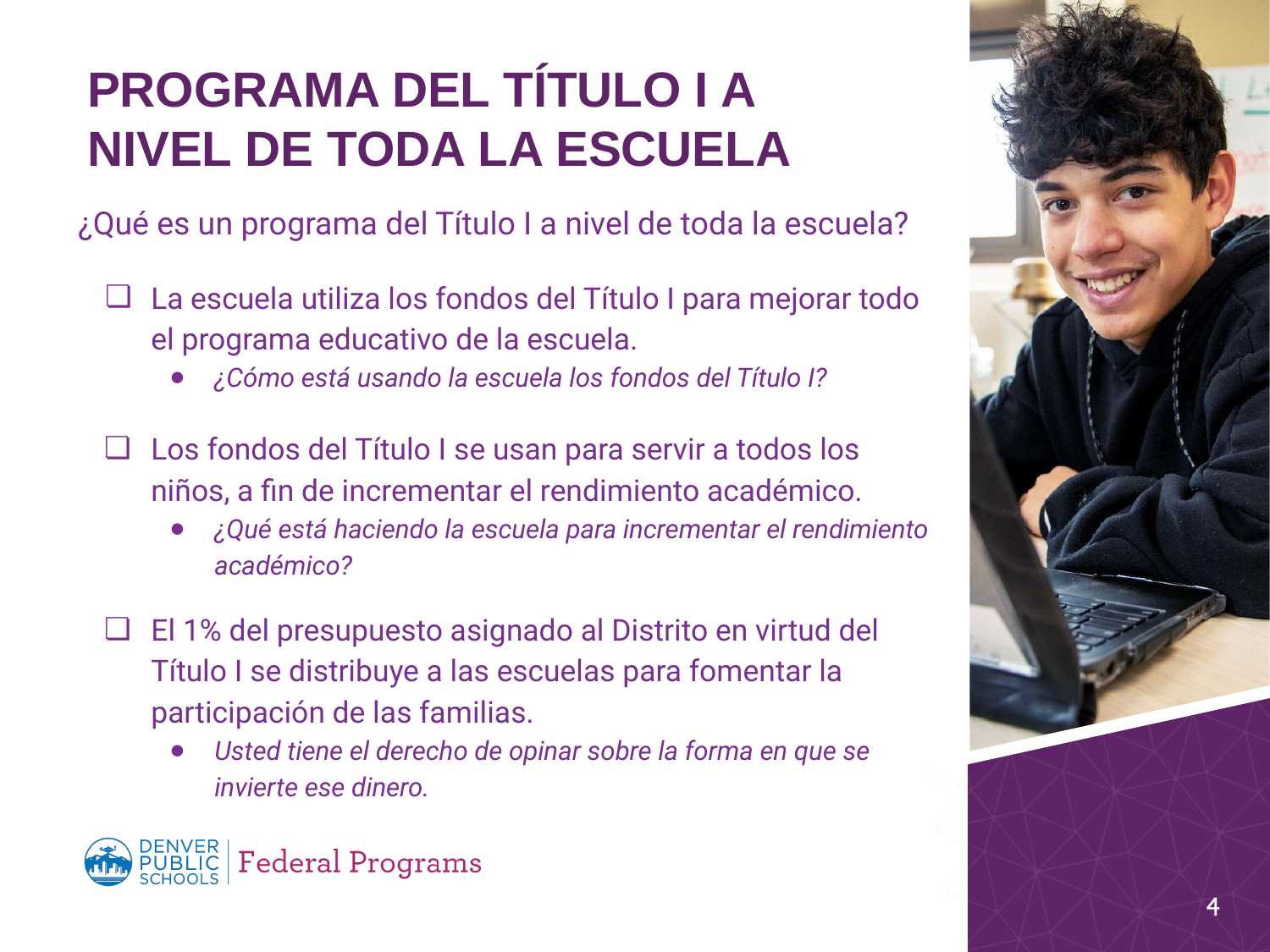

# PROGRAMA DEL TÍTULO I A NIVEL DE TODA LA ESCUELA
¿Qué es un programa del Título I a nivel de toda la escuela?
La escuela utiliza los fondos del Título I para mejorar todo el programa educativo de la escuela.
¿Cómo está usando la escuela los fondos del Título I?

Los fondos del Título I se usan para servir a todos los niños, a fin de incrementar el rendimiento académico.
¿Qué está haciendo la escuela para incrementar el rendimiento académico?

El 1% del presupuesto asignado al Distrito en virtud del Título I se distribuye a las escuelas para fomentar la participación de las familias.
Usted tiene el derecho de opinar sobre la forma en que se invierte ese dinero.